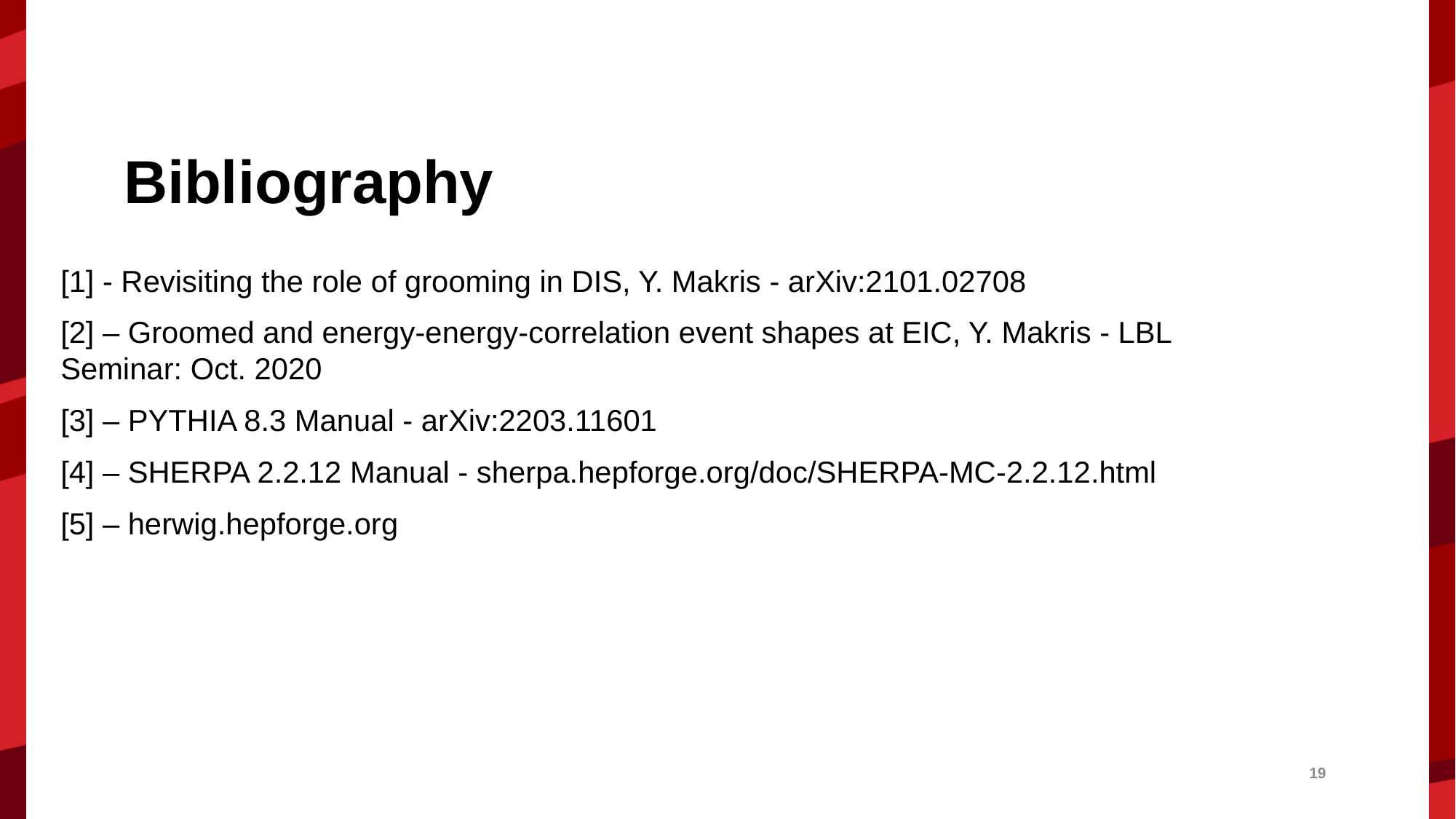

# Bibliography
[1] - Revisiting the role of grooming in DIS, Y. Makris - arXiv:2101.02708
[2] – Groomed and energy-energy-correlation event shapes at EIC, Y. Makris - LBL Seminar: Oct. 2020
[3] – PYTHIA 8.3 Manual - arXiv:2203.11601
[4] – SHERPA 2.2.12 Manual - sherpa.hepforge.org/doc/SHERPA-MC-2.2.12.html
[5] – herwig.hepforge.org

19